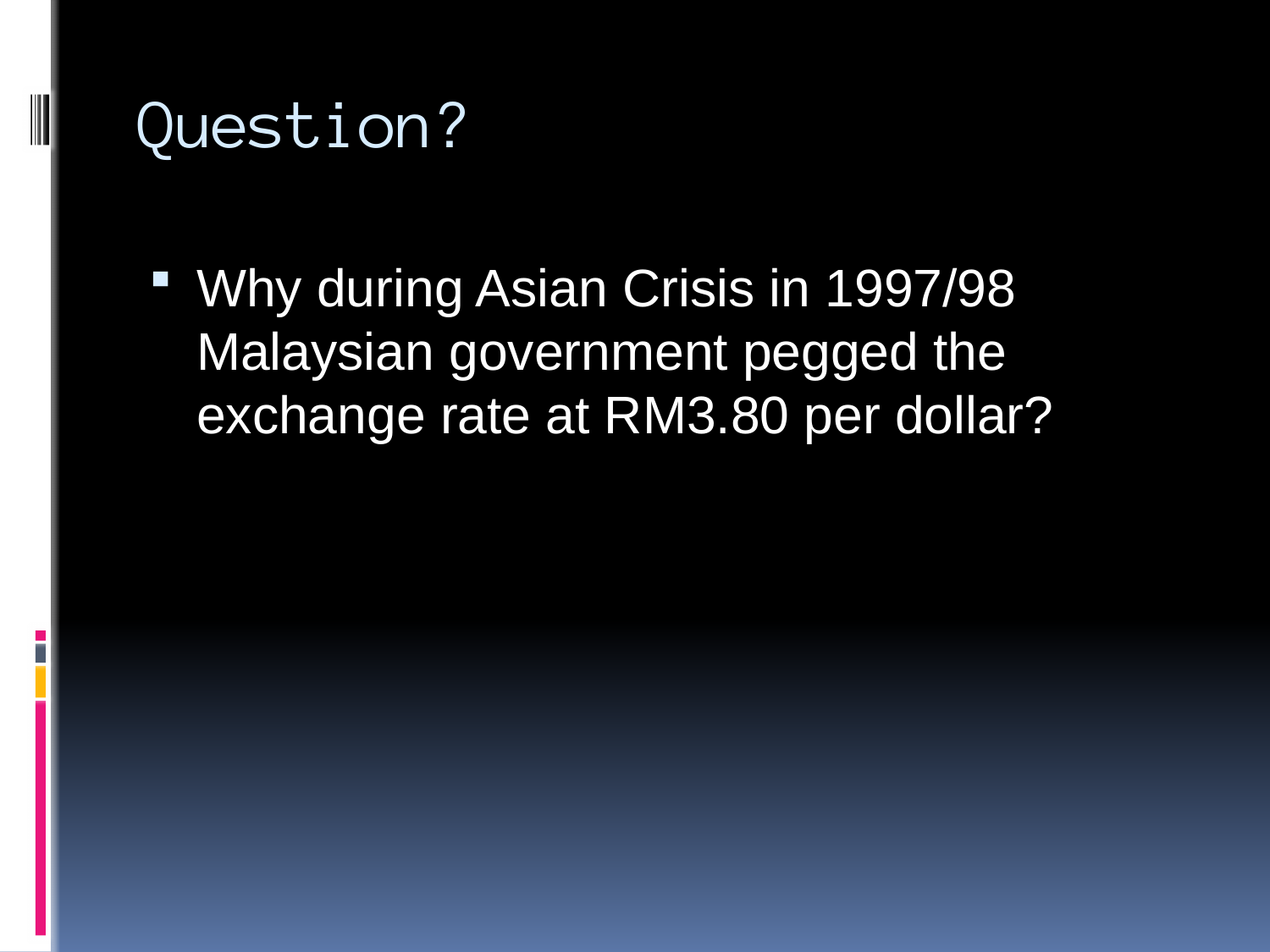

# Question?
Why during Asian Crisis in 1997/98 Malaysian government pegged the exchange rate at RM3.80 per dollar?